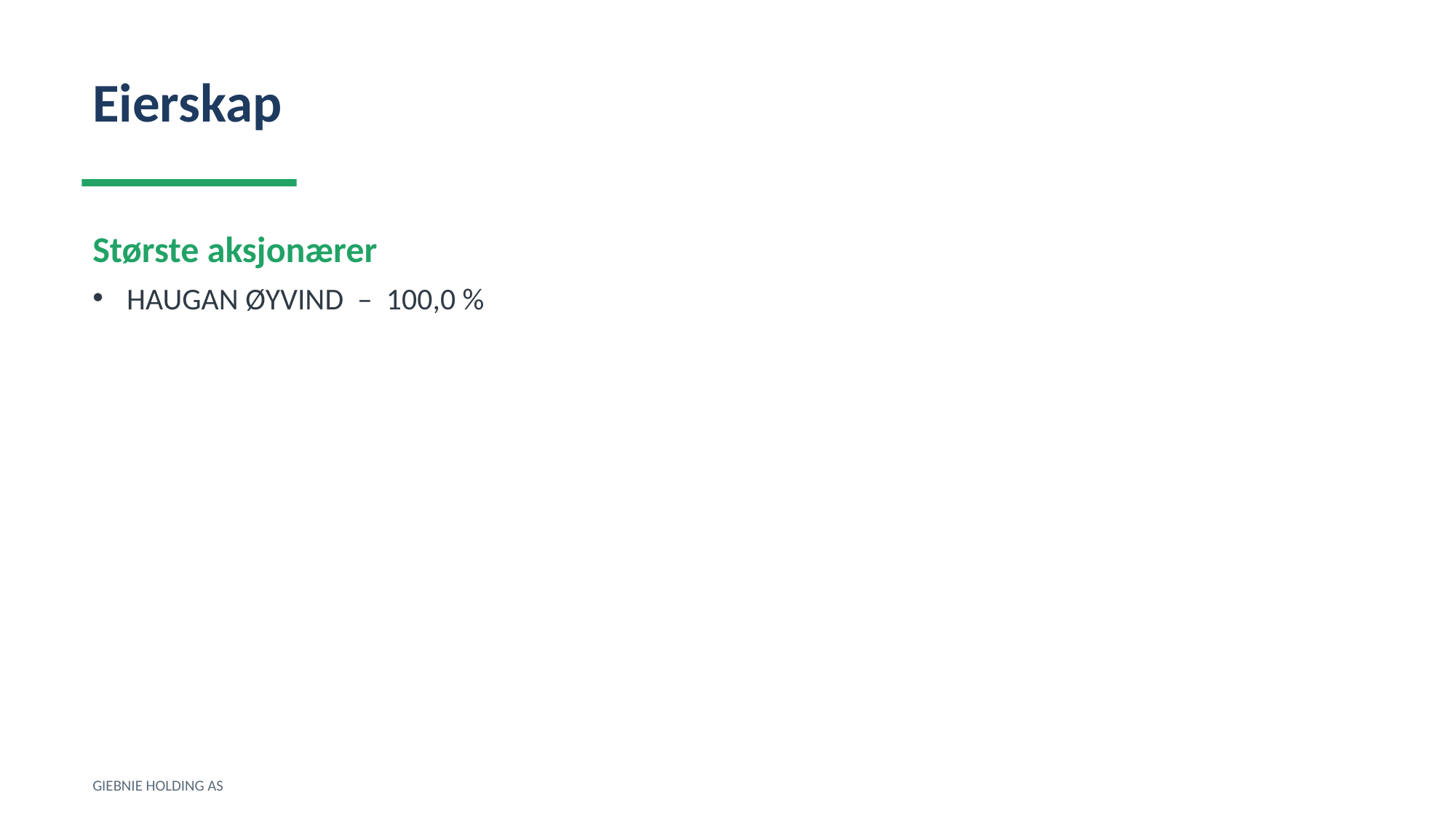

Eierskap

Største aksjonærer
HAUGAN ØYVIND  –  100,0 %
GIEBNIE HOLDING AS